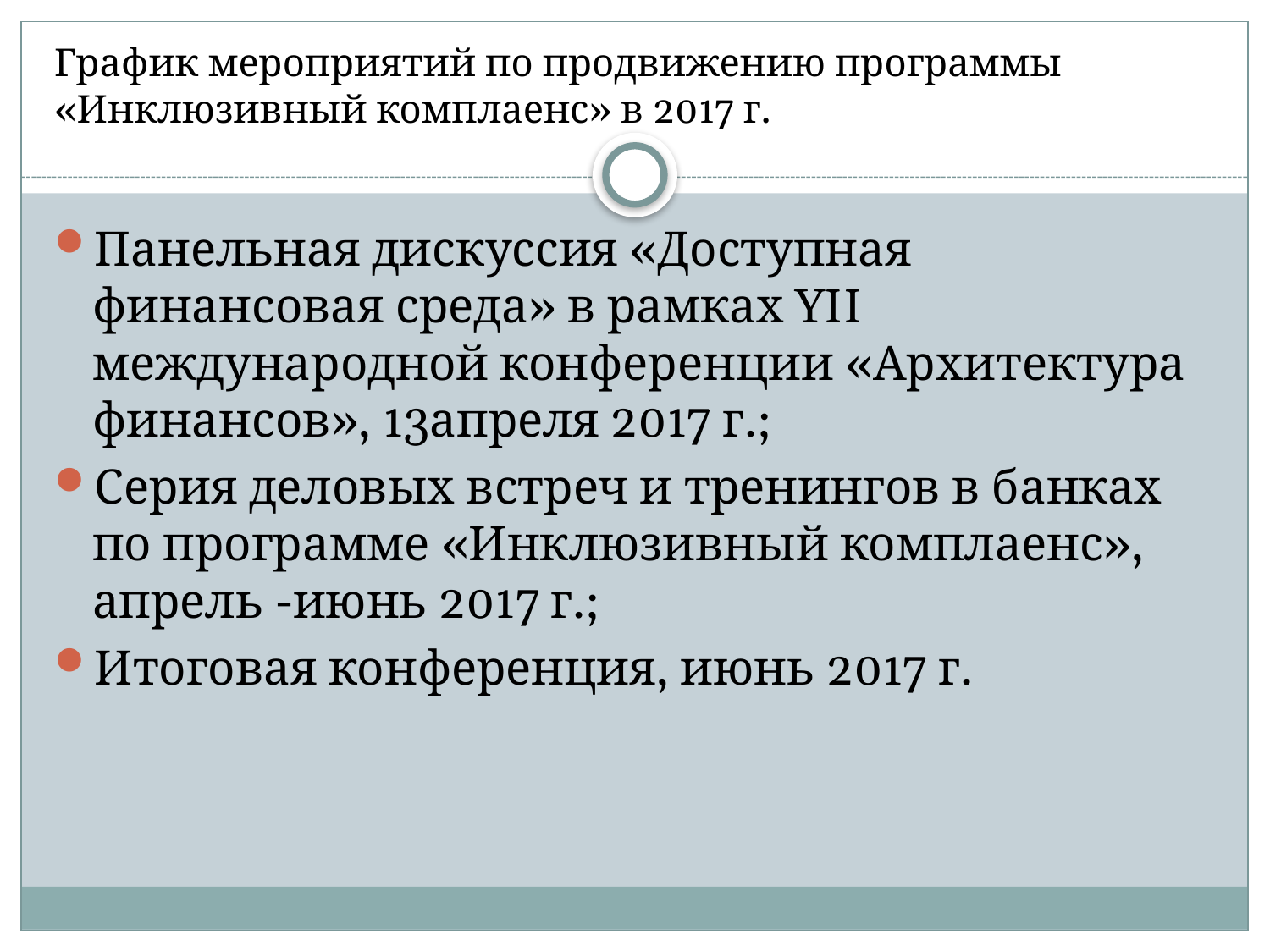

# График мероприятий по продвижению программы «Инклюзивный комплаенс» в 2017 г.
Панельная дискуссия «Доступная финансовая среда» в рамках YII международной конференции «Архитектура финансов», 13апреля 2017 г.;
Серия деловых встреч и тренингов в банках по программе «Инклюзивный комплаенс», апрель -июнь 2017 г.;
Итоговая конференция, июнь 2017 г.